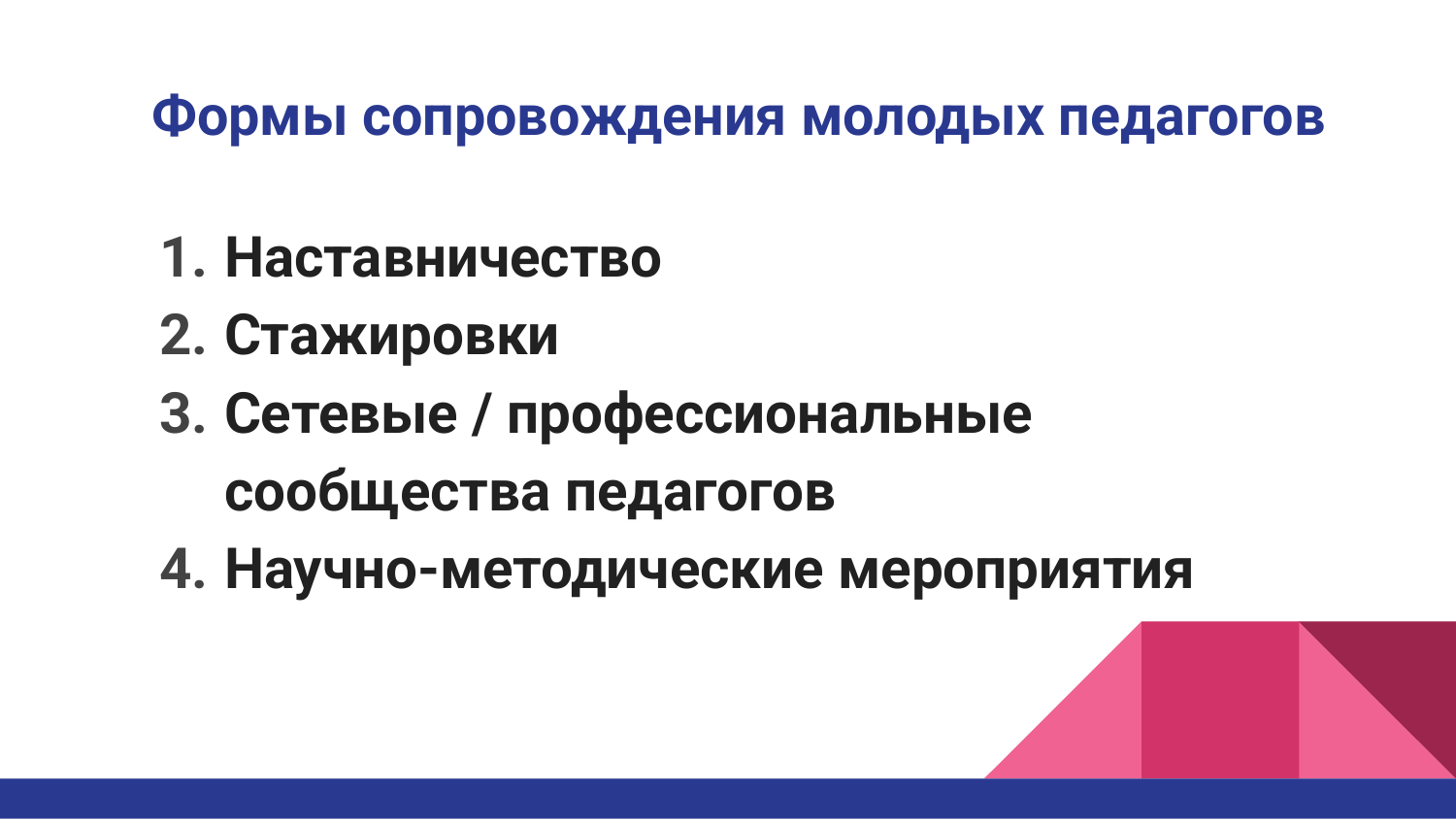

# Формы сопровождения молодых педагогов
Наставничество
Стажировки
Сетевые / профессиональные сообщества педагогов
Научно-методические мероприятия